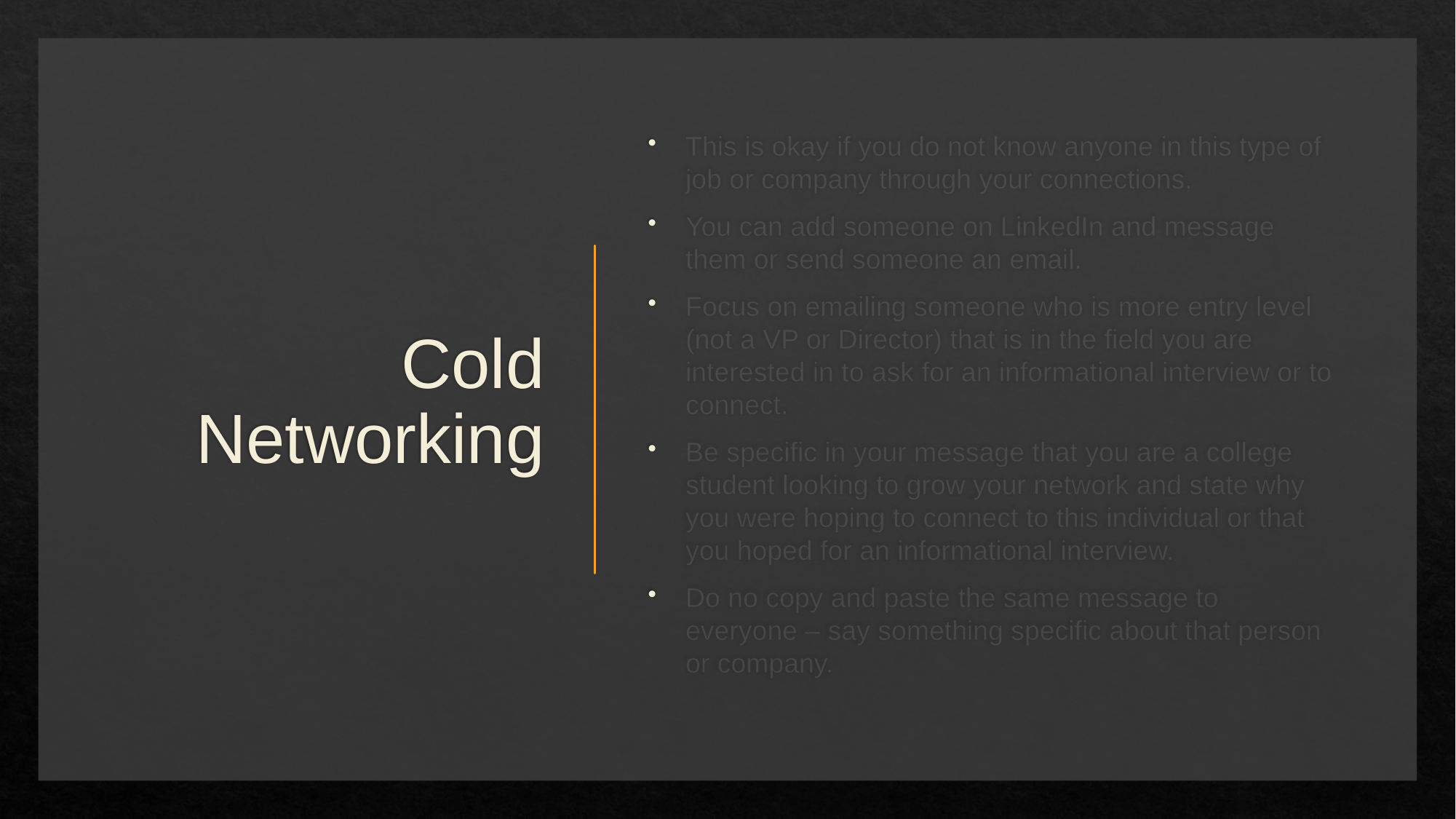

# Cold Networking
This is okay if you do not know anyone in this type of job or company through your connections.
You can add someone on LinkedIn and message them or send someone an email.
Focus on emailing someone who is more entry level (not a VP or Director) that is in the field you are interested in to ask for an informational interview or to connect.
Be specific in your message that you are a college student looking to grow your network and state why you were hoping to connect to this individual or that you hoped for an informational interview.
Do no copy and paste the same message to everyone – say something specific about that person or company.